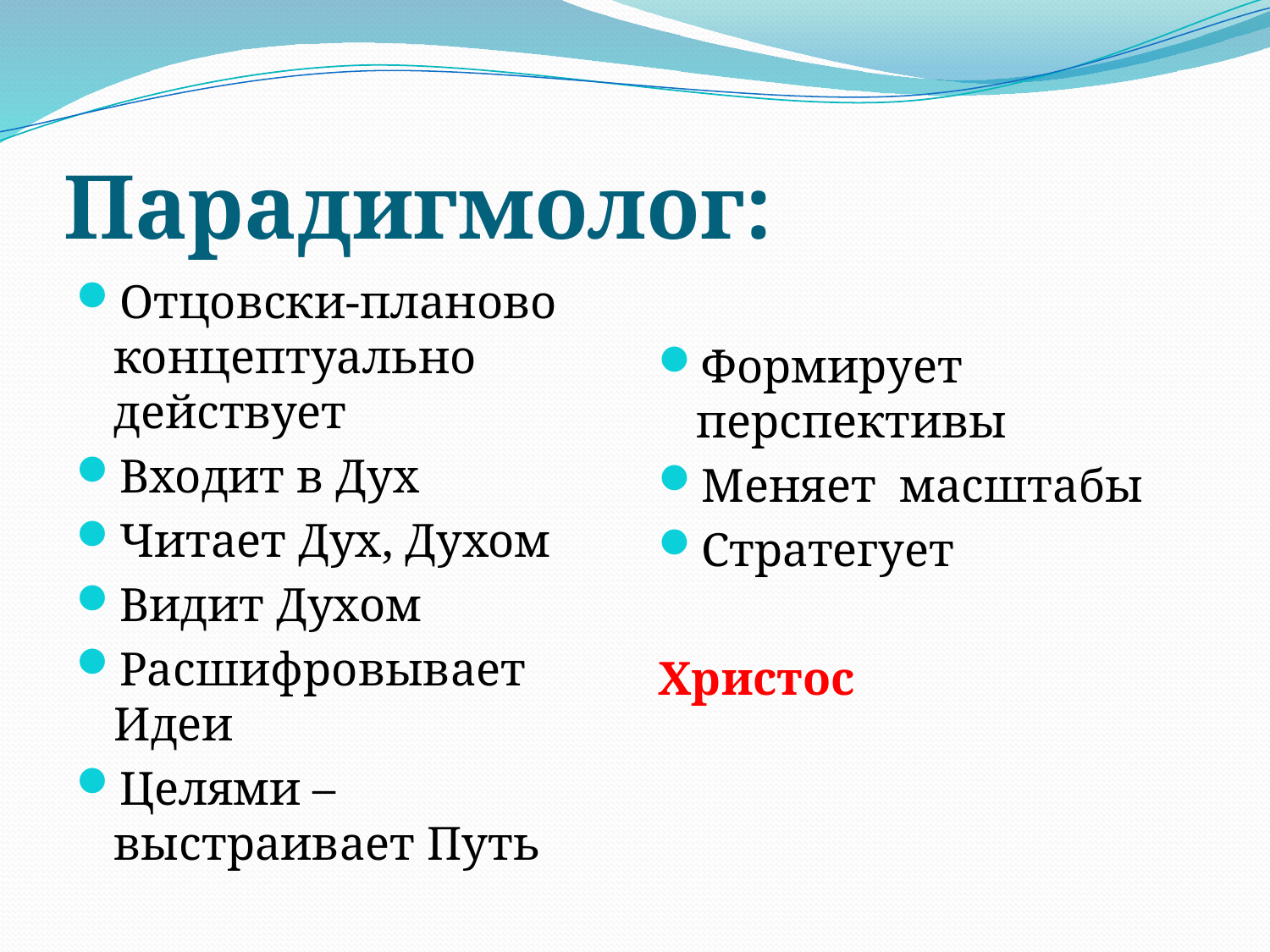

# Парадигмолог:
Отцовски-планово концептуально действует
Входит в Дух
Читает Дух, Духом
Видит Духом
Расшифровывает Идеи
Целями – выстраивает Путь

Формирует перспективы
Меняет  масштабы
Стратегует

Христос